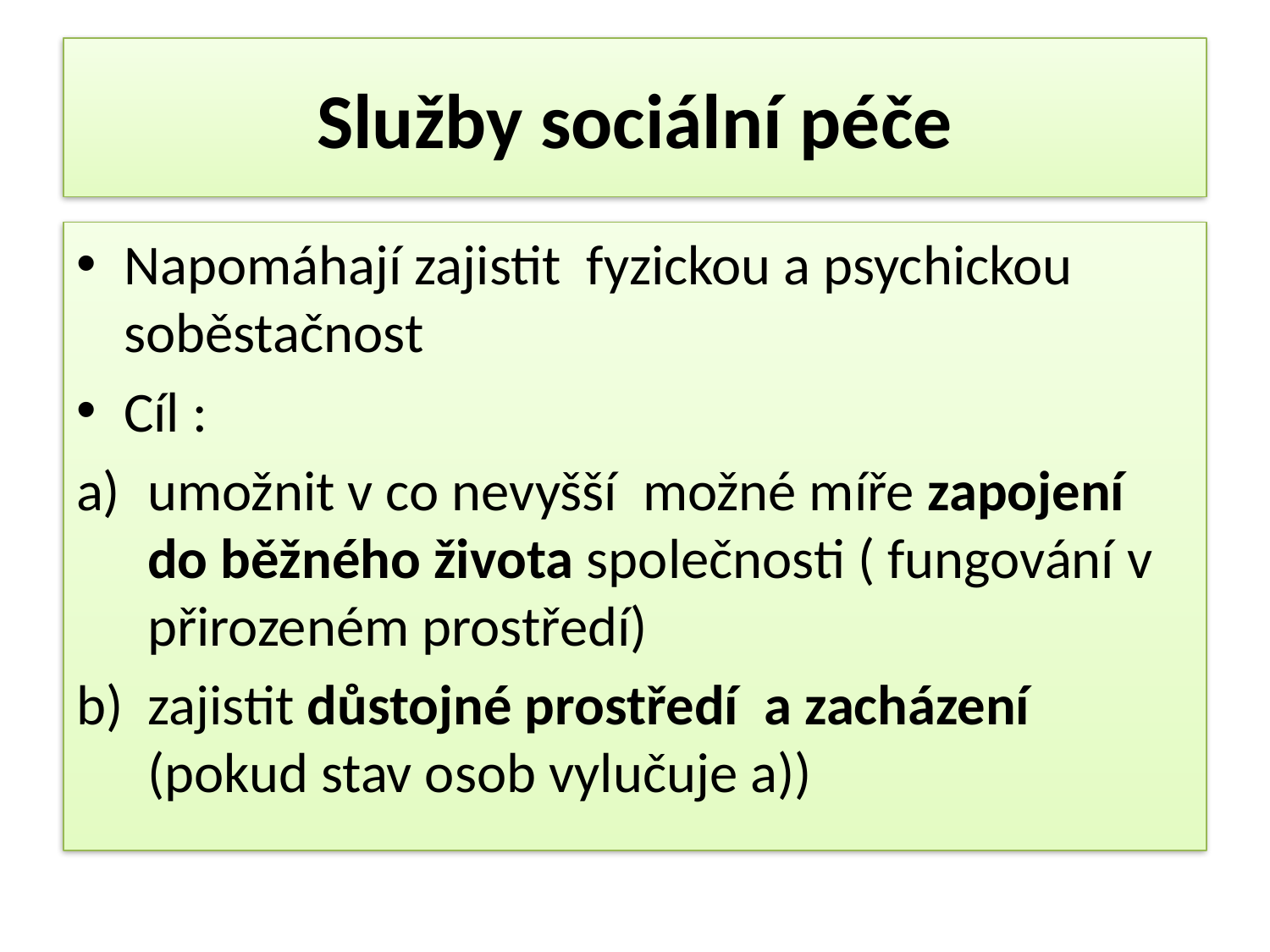

# Služby sociální péče
Napomáhají zajistit  fyzickou a psychickou  soběstačnost
Cíl :
umožnit v co nevyšší  možné míře zapojení do běžného života společnosti ( fungování v přirozeném prostředí)
zajistit důstojné prostředí  a zacházení (pokud stav osob vylučuje a))